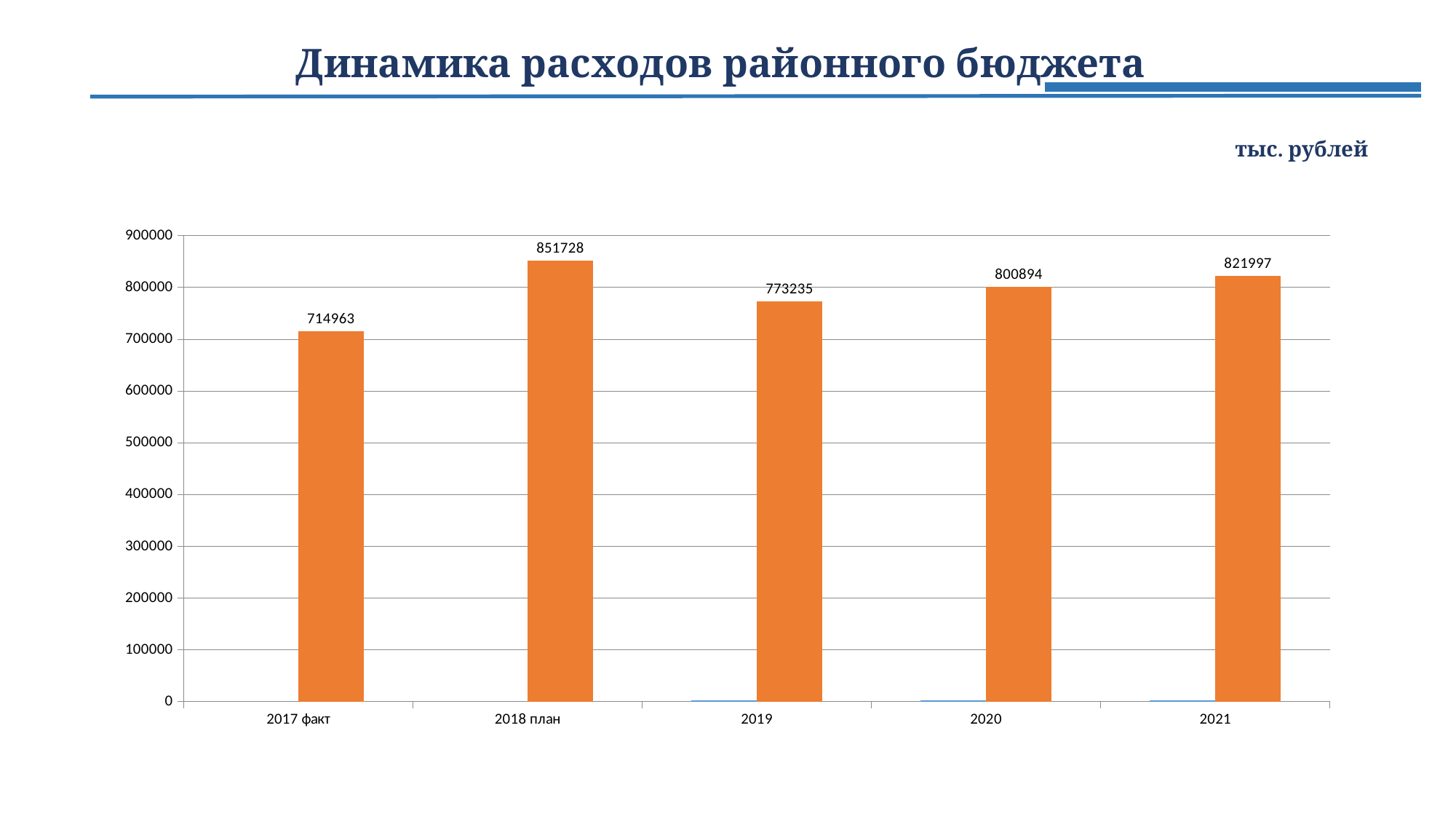

# Динамика расходов районного бюджета
тыс. рублей

### Chart

| Category |  |  |
|---|---|---|
| 2017 факт | 0.0 | 714963.0 |
| 2018 план | 0.0 | 851728.0 |
| 2019 | 2019.0 | 773235.0 |
| 2020 | 2020.0 | 800894.0 |
| 2021 | 2021.0 | 821997.0 |